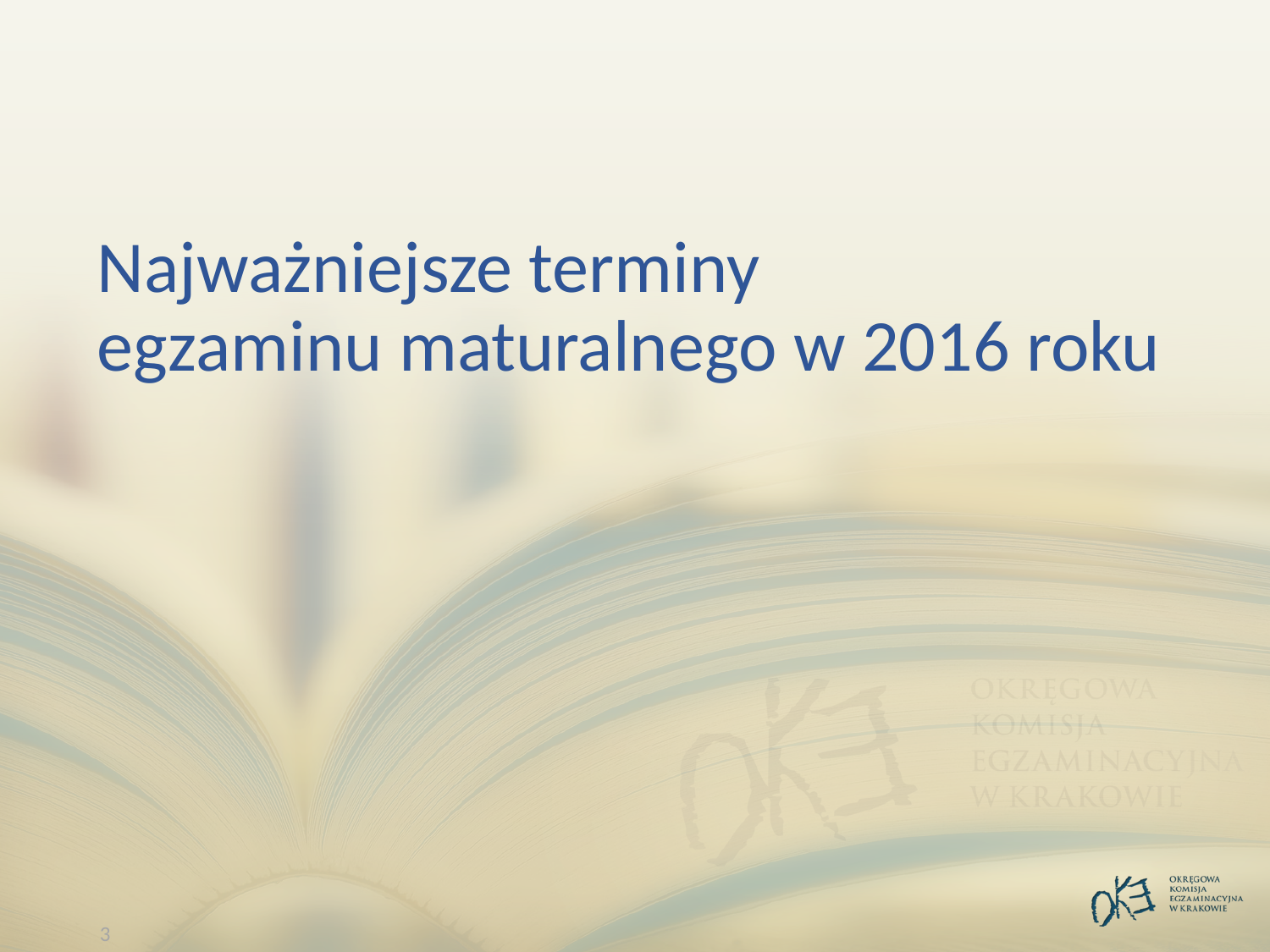

# Najważniejsze terminy egzaminu maturalnego w 2016 roku